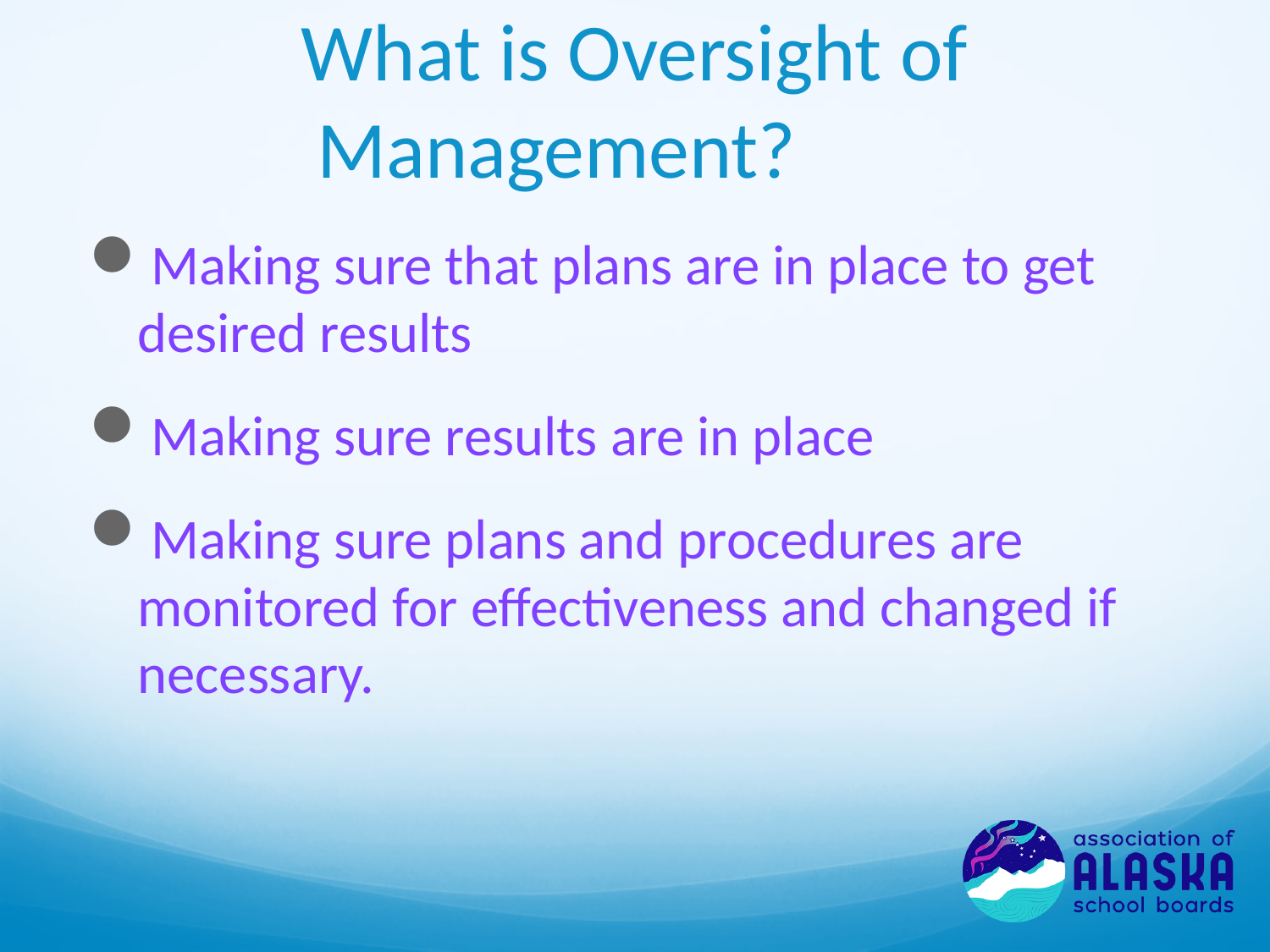

# What is Oversight of Management?
Making sure that plans are in place to get desired results
Making sure results are in place
Making sure plans and procedures are monitored for effectiveness and changed if necessary.